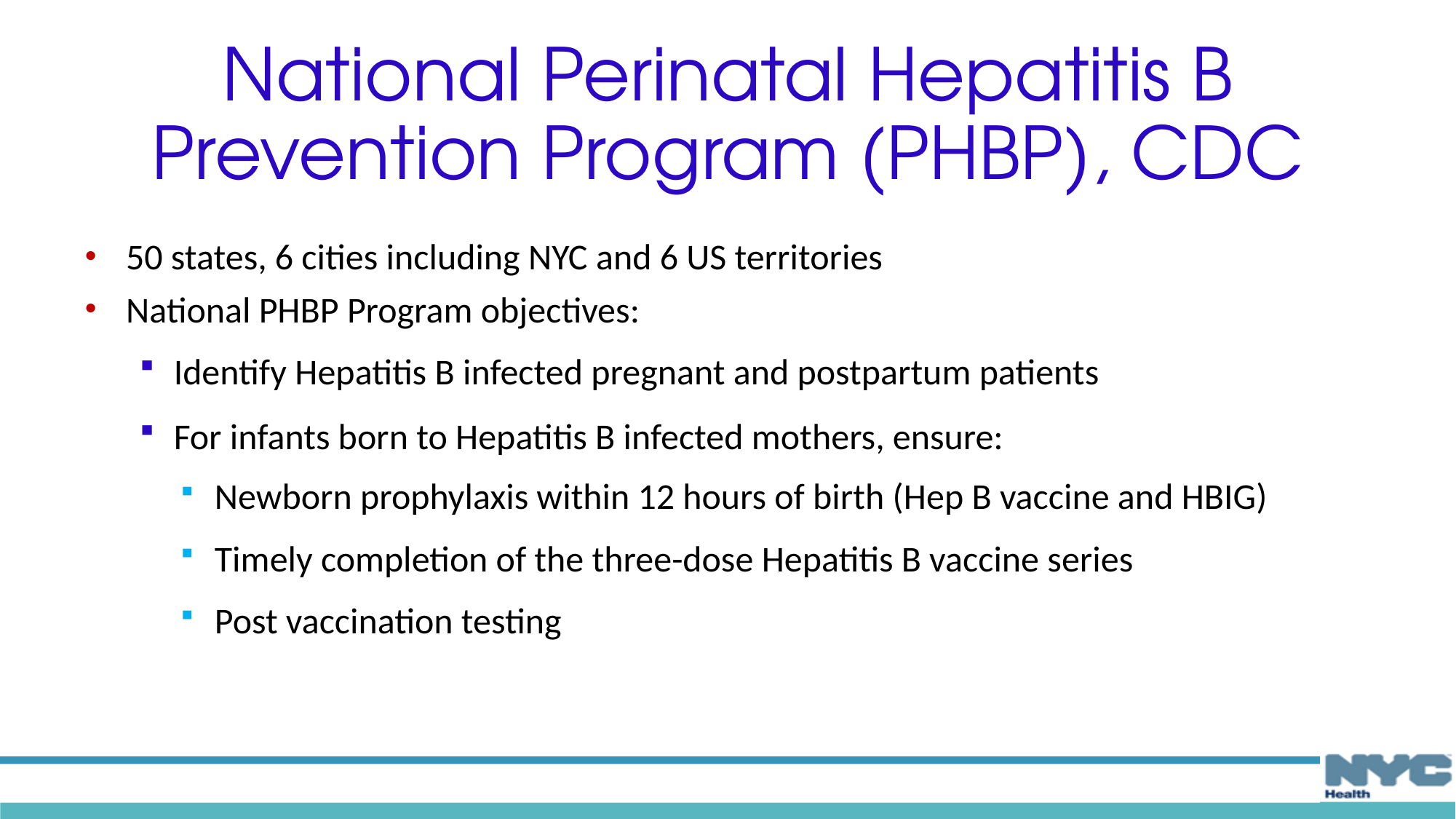

# National Perinatal Hepatitis B Prevention Program (PHBP), CDC
50 states, 6 cities including NYC and 6 US territories
National PHBP Program objectives:
Identify Hepatitis B infected pregnant and postpartum patients
For infants born to Hepatitis B infected mothers, ensure:
Newborn prophylaxis within 12 hours of birth (Hep B vaccine and HBIG)
Timely completion of the three-dose Hepatitis B vaccine series
Post vaccination testing